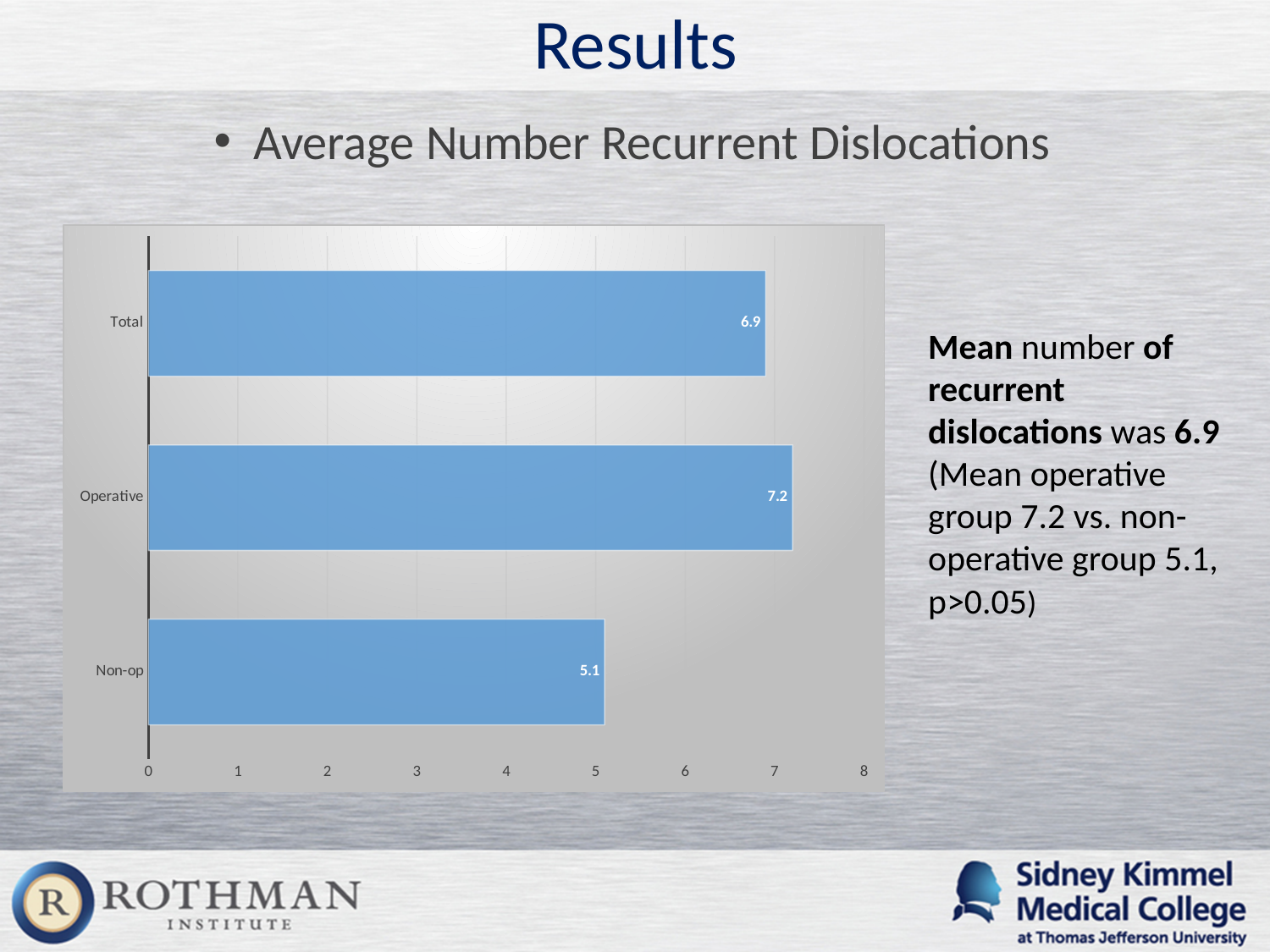

# Results
Average Number Recurrent Dislocations

### Chart

| Category |  |
|---|---|
| Non-op | 5.1 |
| Operative | 7.2 |
| Total | 6.9 |
Mean number of recurrent dislocations was 6.9 (Mean operative group 7.2 vs. non-operative group 5.1, p>0.05)